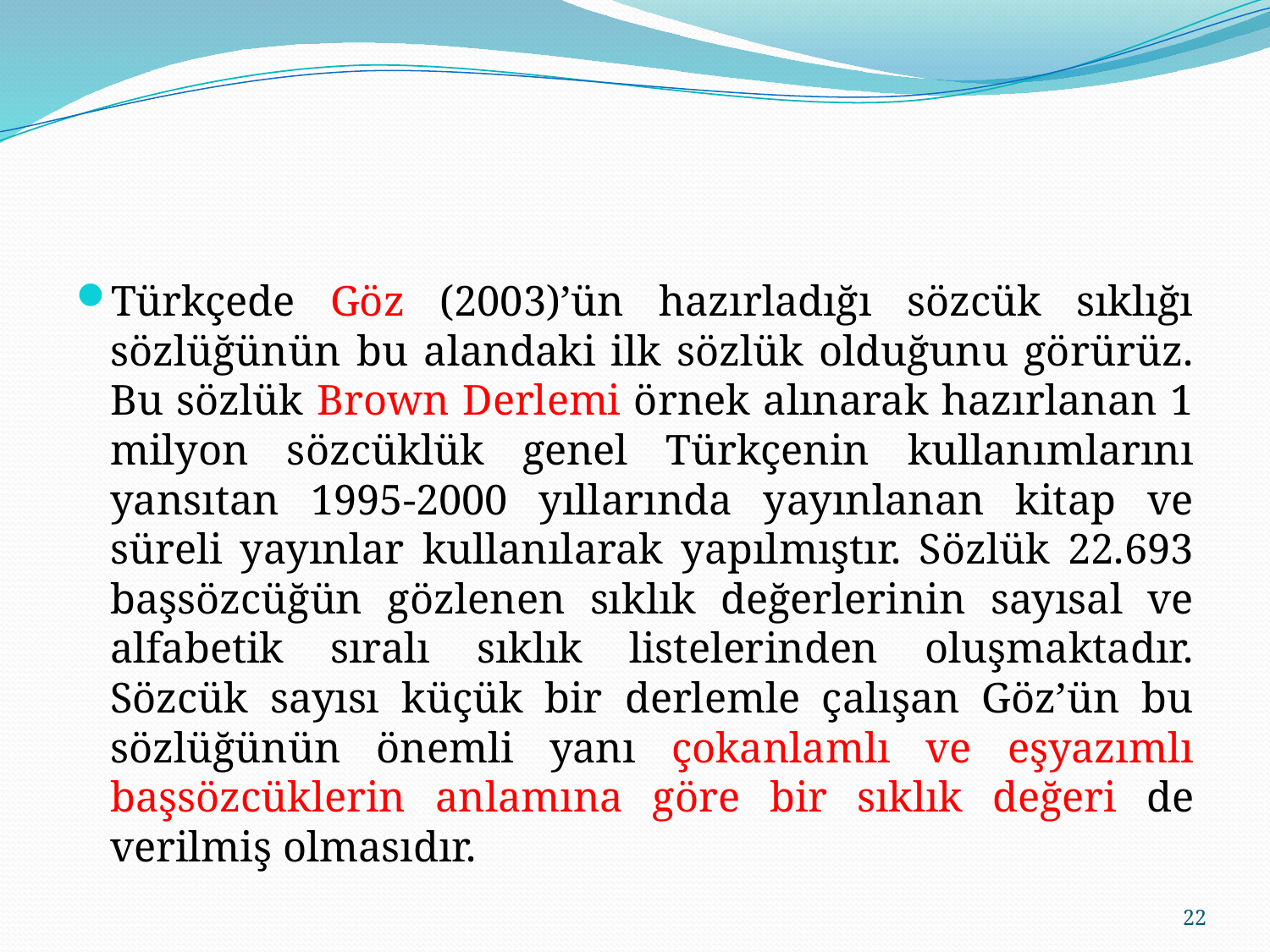

Türkçede Göz (2003)’ün hazırladığı sözcük sıklığı sözlüğünün bu alandaki ilk sözlük olduğunu görürüz. Bu sözlük Brown Derlemi örnek alınarak hazırlanan 1 milyon sözcüklük genel Türkçenin kullanımlarını yansıtan 1995-2000 yıllarında yayınlanan kitap ve süreli yayınlar kullanılarak yapılmıştır. Sözlük 22.693 başsözcüğün gözlenen sıklık değerlerinin sayısal ve alfabetik sıralı sıklık listelerinden oluşmaktadır. Sözcük sayısı küçük bir derlemle çalışan Göz’ün bu sözlüğünün önemli yanı çokanlamlı ve eşyazımlı başsözcüklerin anlamına göre bir sıklık değeri de verilmiş olmasıdır.

22